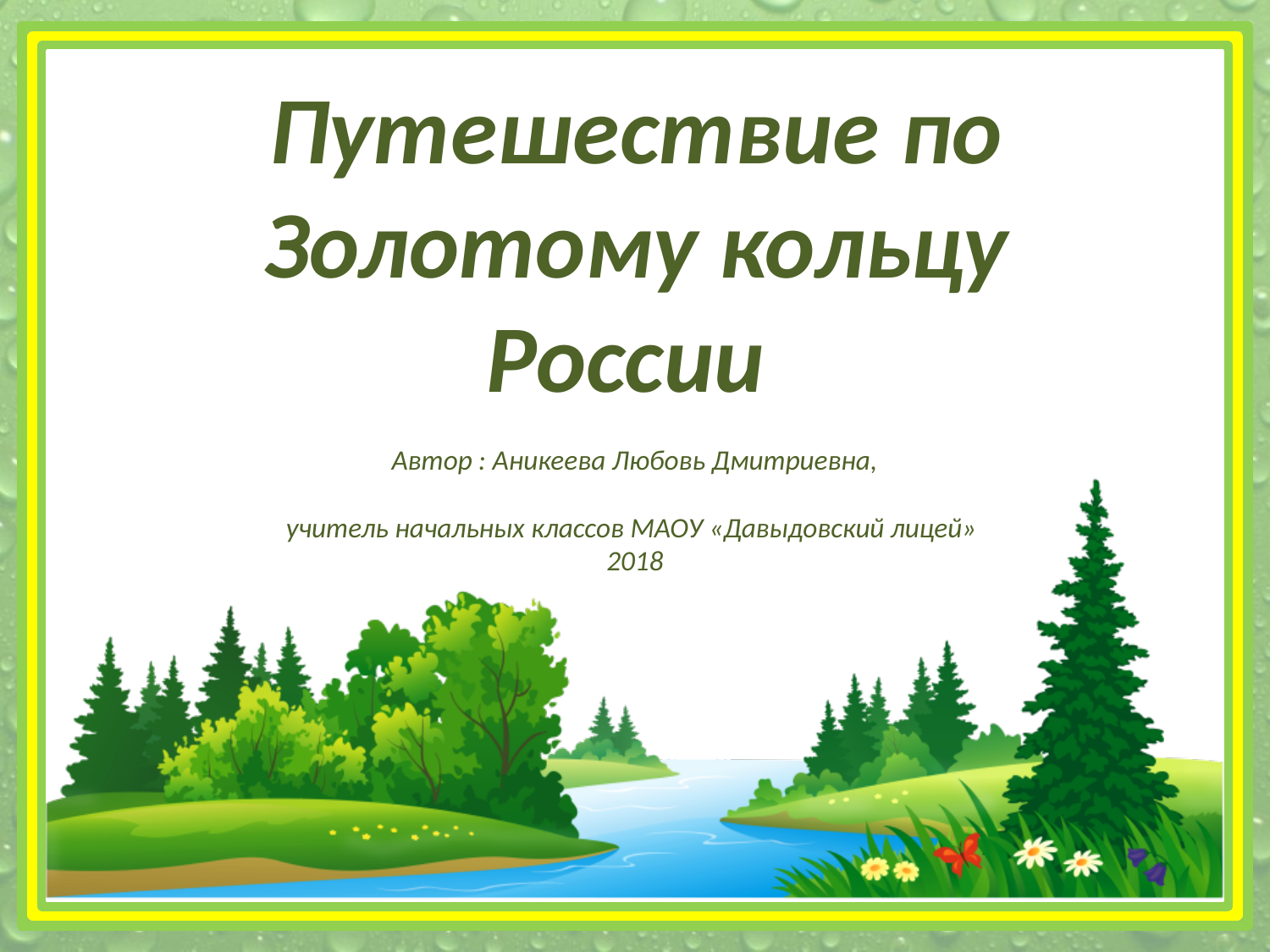

Путешествие по Золотому кольцу России
Автор : Аникеева Любовь Дмитриевна,

учитель начальных классов МАОУ «Давыдовский лицей»
2018